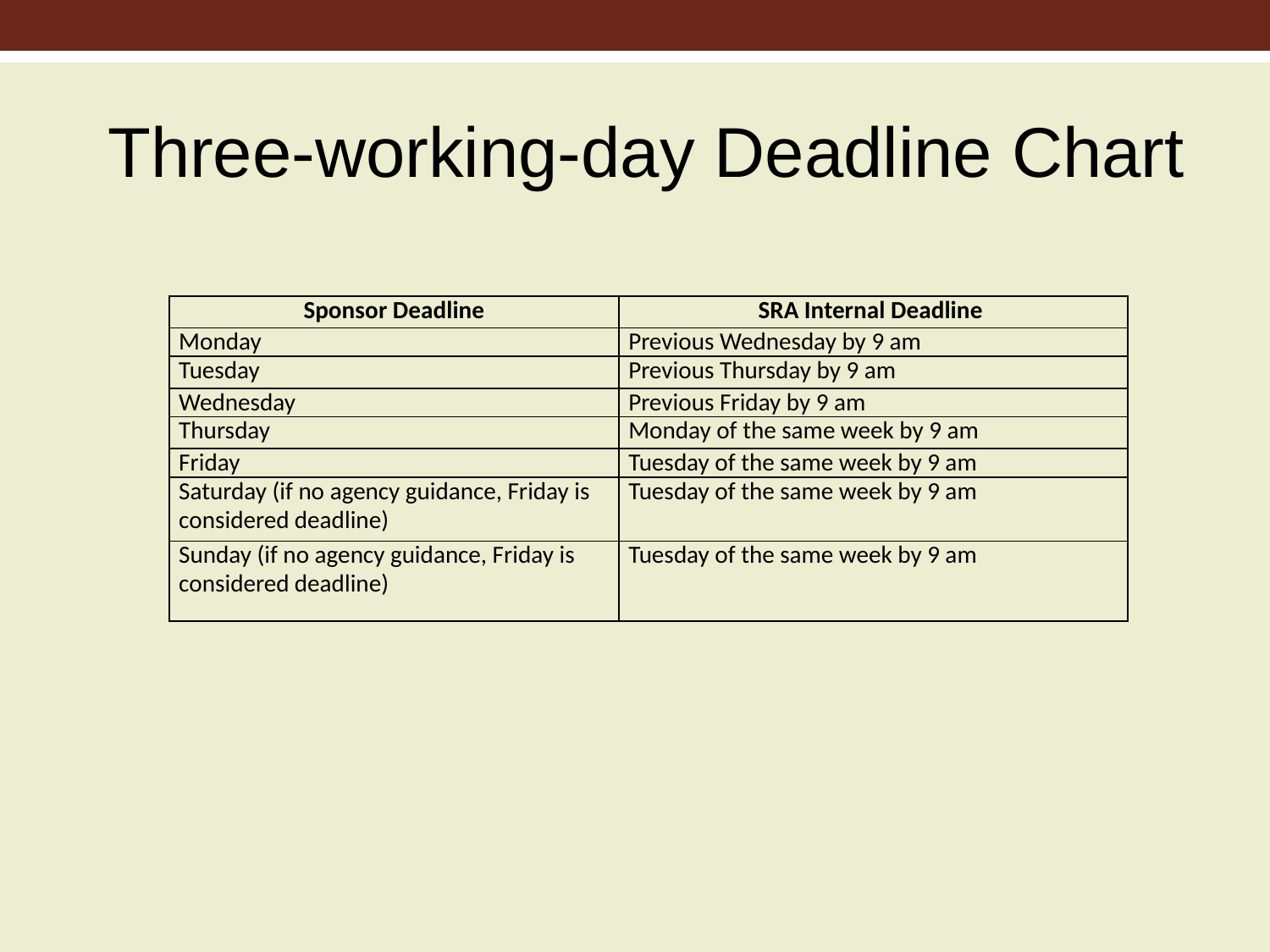

# Three-working-day Deadline Chart
| Sponsor Deadline | SRA Internal Deadline |
| --- | --- |
| Monday | Previous Wednesday by 9 am |
| Tuesday | Previous Thursday by 9 am |
| Wednesday | Previous Friday by 9 am |
| Thursday | Monday of the same week by 9 am |
| Friday | Tuesday of the same week by 9 am |
| Saturday (if no agency guidance, Friday is considered deadline) | Tuesday of the same week by 9 am |
| Sunday (if no agency guidance, Friday is considered deadline) | Tuesday of the same week by 9 am |